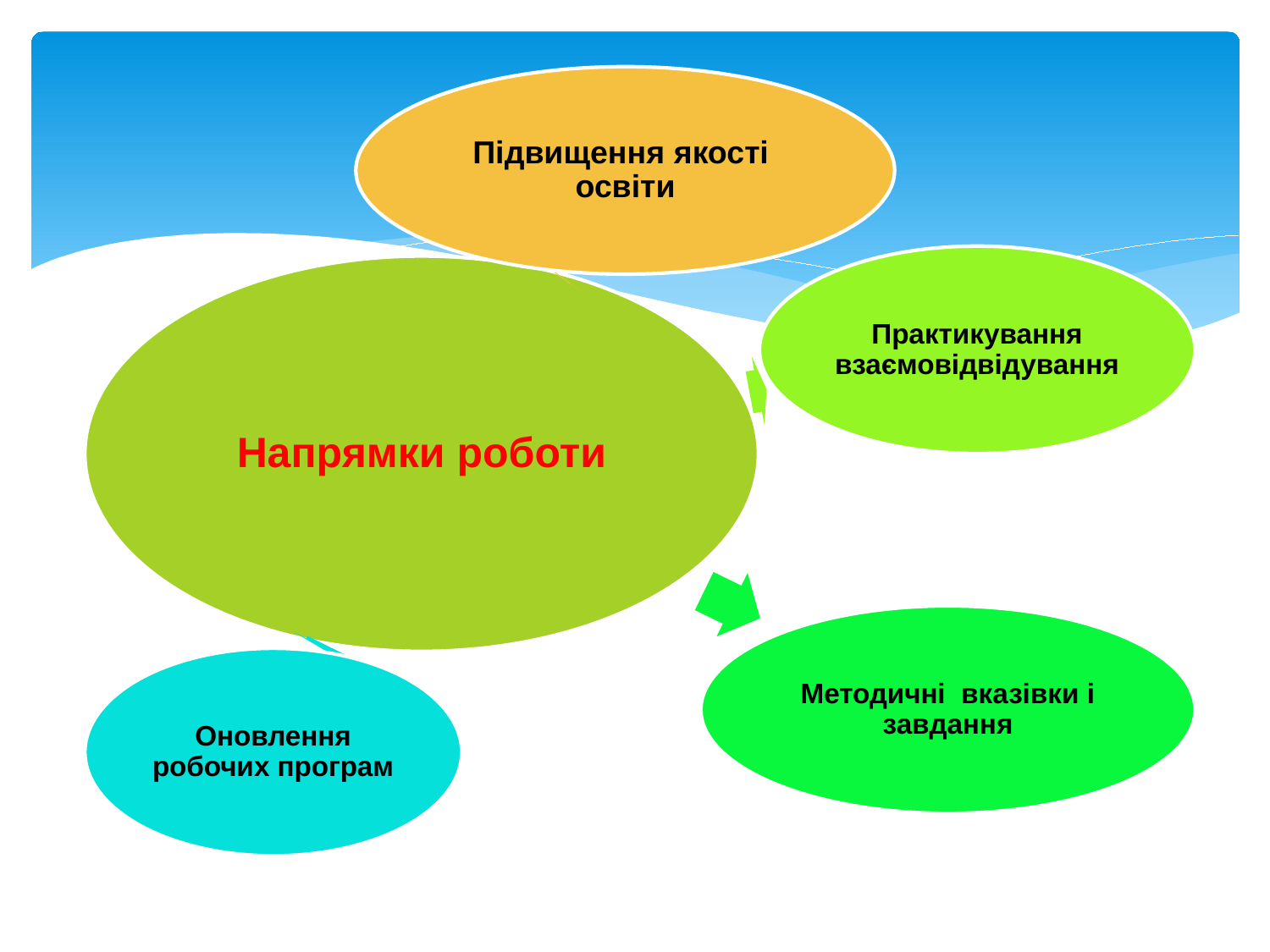

#
Напрямки роботи

Підвищення якості  освіти

Практикування взаємовідвідування

Методичні  вказівки і завдання

Оновлення робочих програм